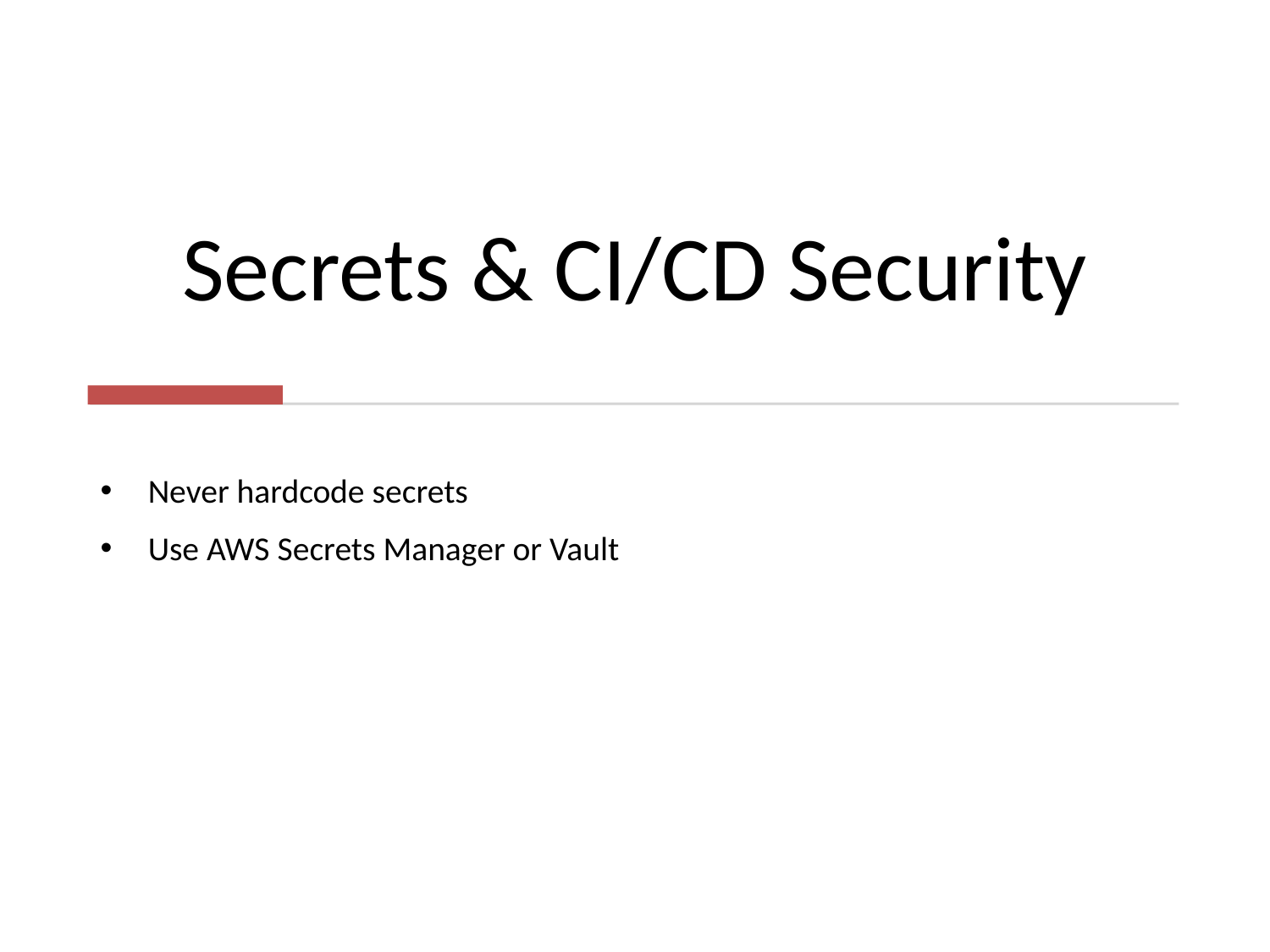

# Secrets & CI/CD Security

Never hardcode secrets
Use AWS Secrets Manager or Vault